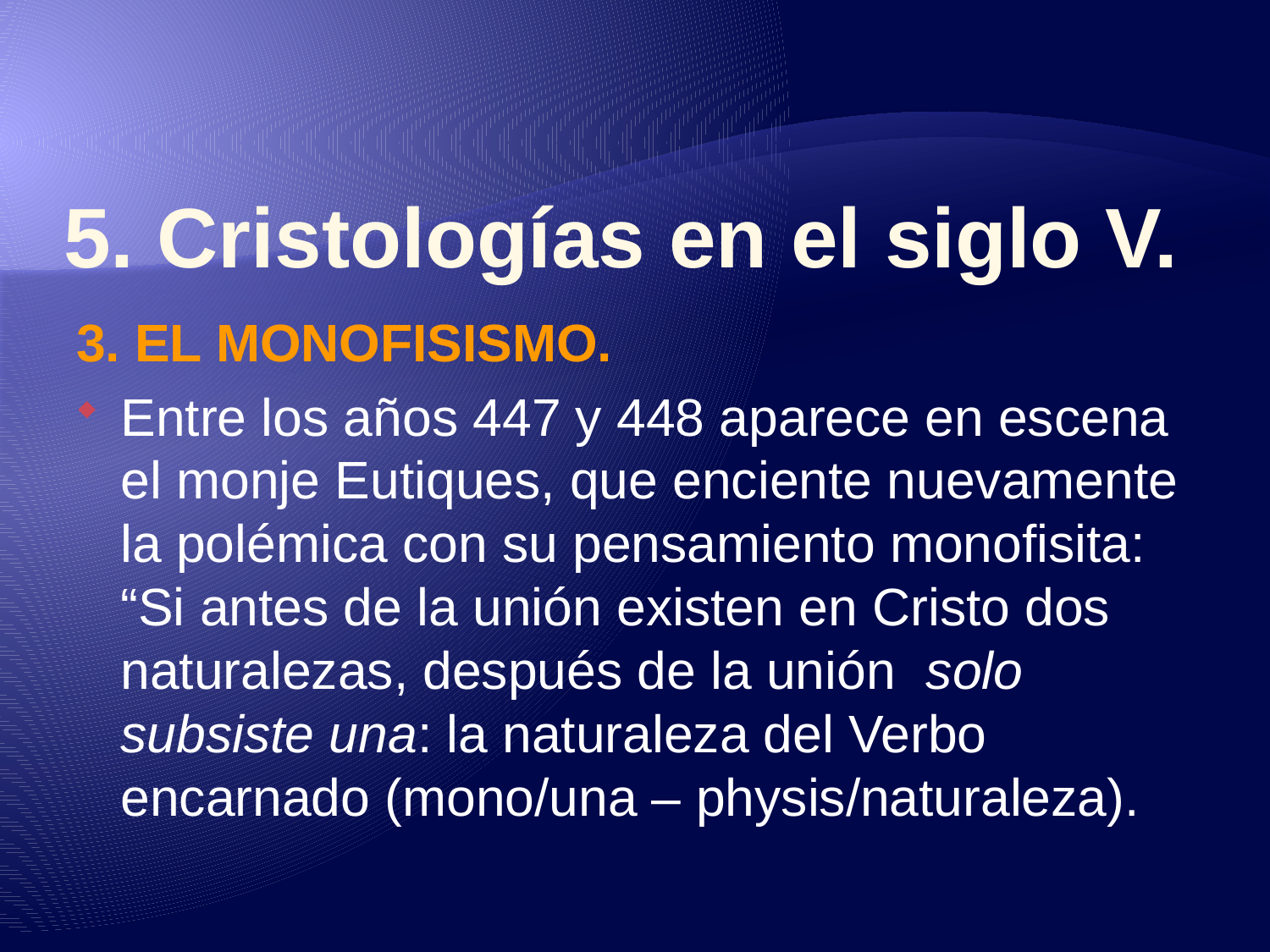

# 5. Cristologías en el siglo V.
3. EL MONOFISISMO.
Entre los años 447 y 448 aparece en escena el monje Eutiques, que enciente nuevamente la polémica con su pensamiento monofisita: “Si antes de la unión existen en Cristo dos naturalezas, después de la unión  solo subsiste una: la naturaleza del Verbo encarnado (mono/una – physis/naturaleza).